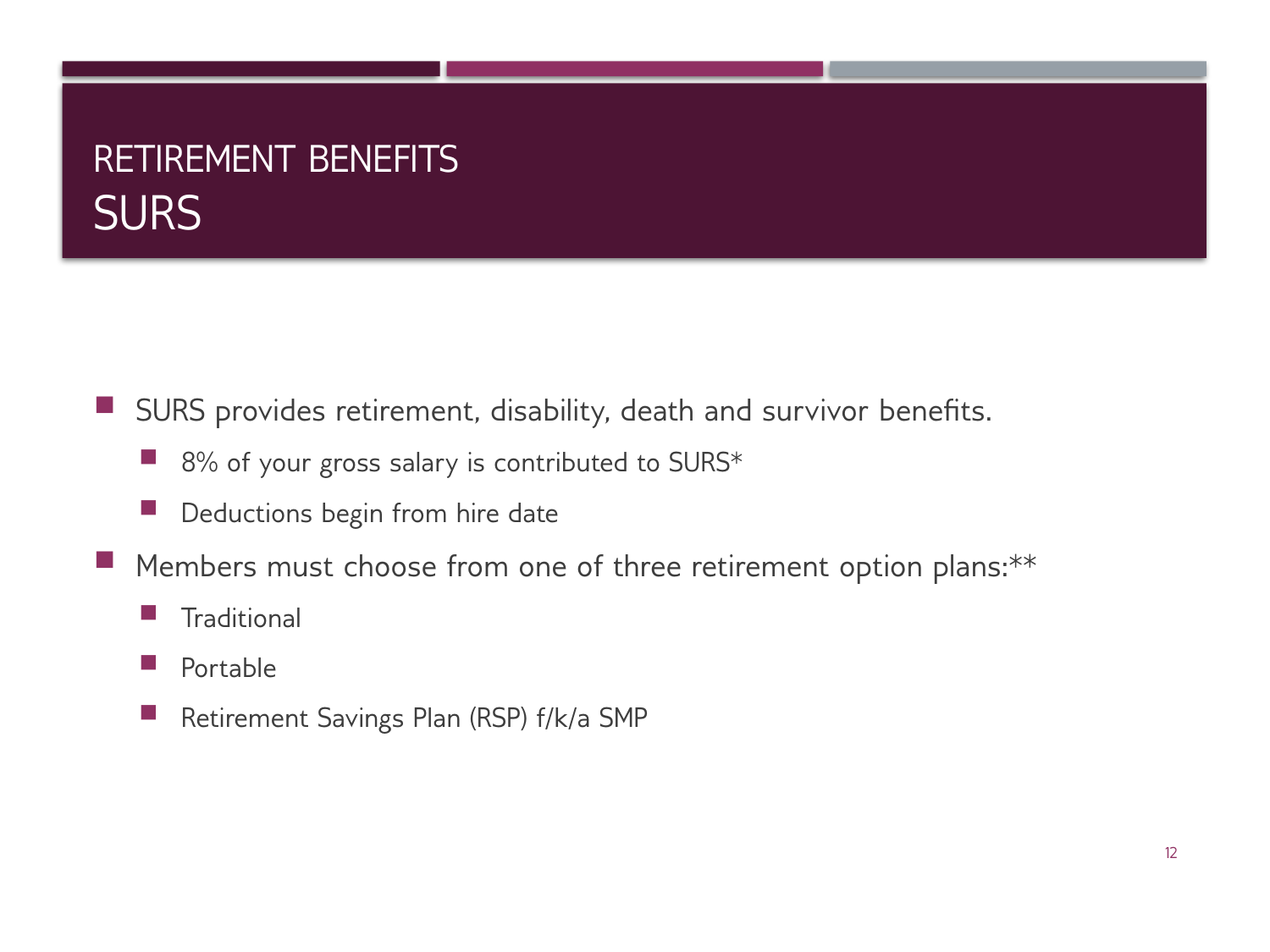

# Retirement Benefits SURS
SURS provides retirement, disability, death and survivor benefits.
8% of your gross salary is contributed to SURS*
Deductions begin from hire date
Members must choose from one of three retirement option plans:**
Traditional
Portable
Retirement Savings Plan (RSP) f/k/a SMP
12